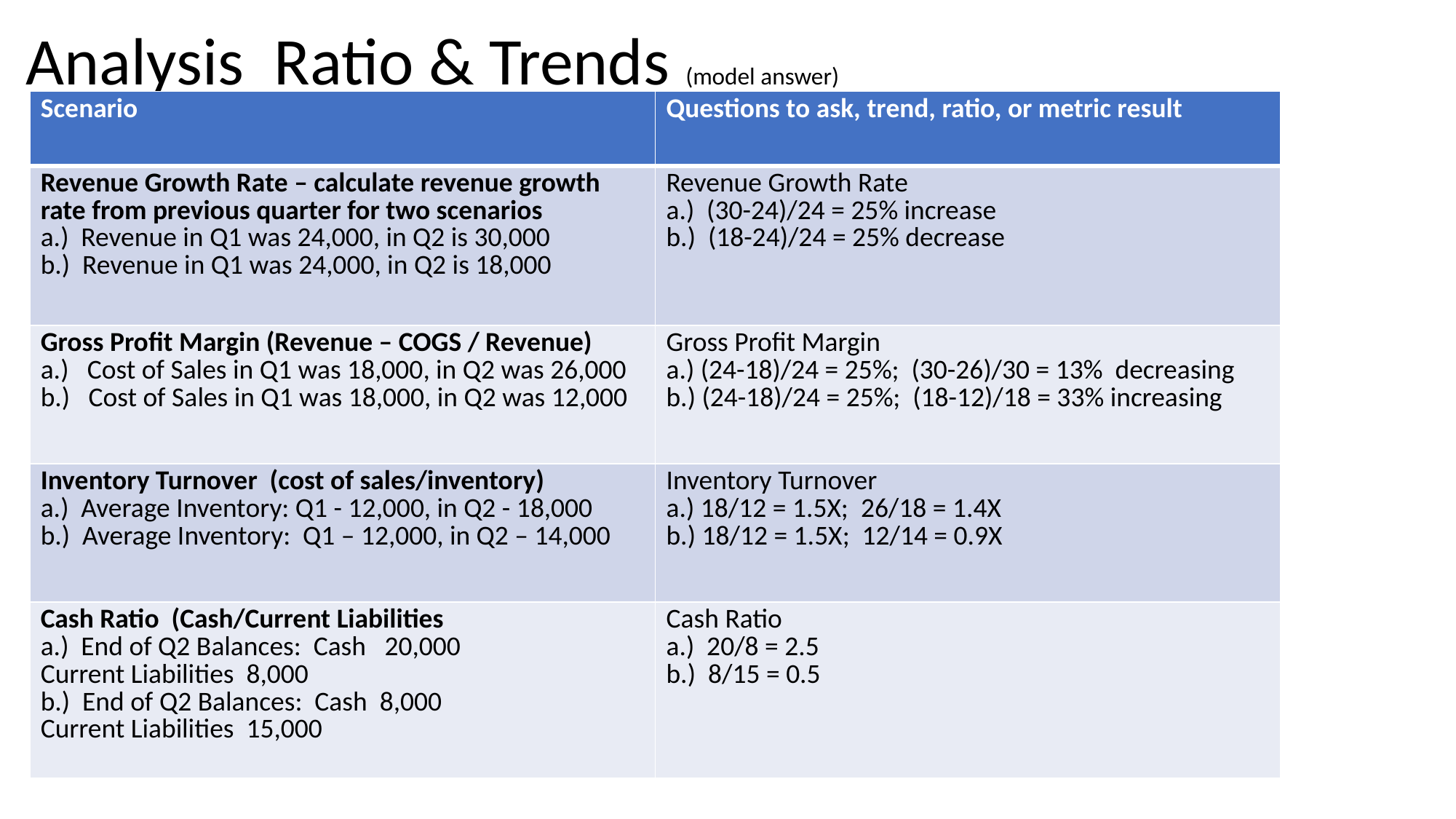

# Analysis  Ratio & Trends (model answer)
| Scenario | Questions to ask, trend, ratio, or metric result |
| --- | --- |
| Revenue Growth Rate – calculate revenue growth rate from previous quarter for two scenarios a.) Revenue in Q1 was 24,000, in Q2 is 30,000 b.) Revenue in Q1 was 24,000, in Q2 is 18,000 | Revenue Growth Rate a.) (30-24)/24 = 25% increase b.) (18-24)/24 = 25% decrease |
| Gross Profit Margin (Revenue – COGS / Revenue) a.) Cost of Sales in Q1 was 18,000, in Q2 was 26,000 b.) Cost of Sales in Q1 was 18,000, in Q2 was 12,000 | Gross Profit Margin a.) (24-18)/24 = 25%; (30-26)/30 = 13% decreasing b.) (24-18)/24 = 25%; (18-12)/18 = 33% increasing |
| Inventory Turnover (cost of sales/inventory) a.) Average Inventory: Q1 - 12,000, in Q2 - 18,000 b.) Average Inventory: Q1 – 12,000, in Q2 – 14,000 | Inventory Turnover a.) 18/12 = 1.5X; 26/18 = 1.4X b.) 18/12 = 1.5X; 12/14 = 0.9X |
| Cash Ratio (Cash/Current Liabilities a.) End of Q2 Balances: Cash 20,000 Current Liabilities 8,000 b.) End of Q2 Balances: Cash 8,000 Current Liabilities 15,000 | Cash Ratio a.) 20/8 = 2.5 b.) 8/15 = 0.5 |